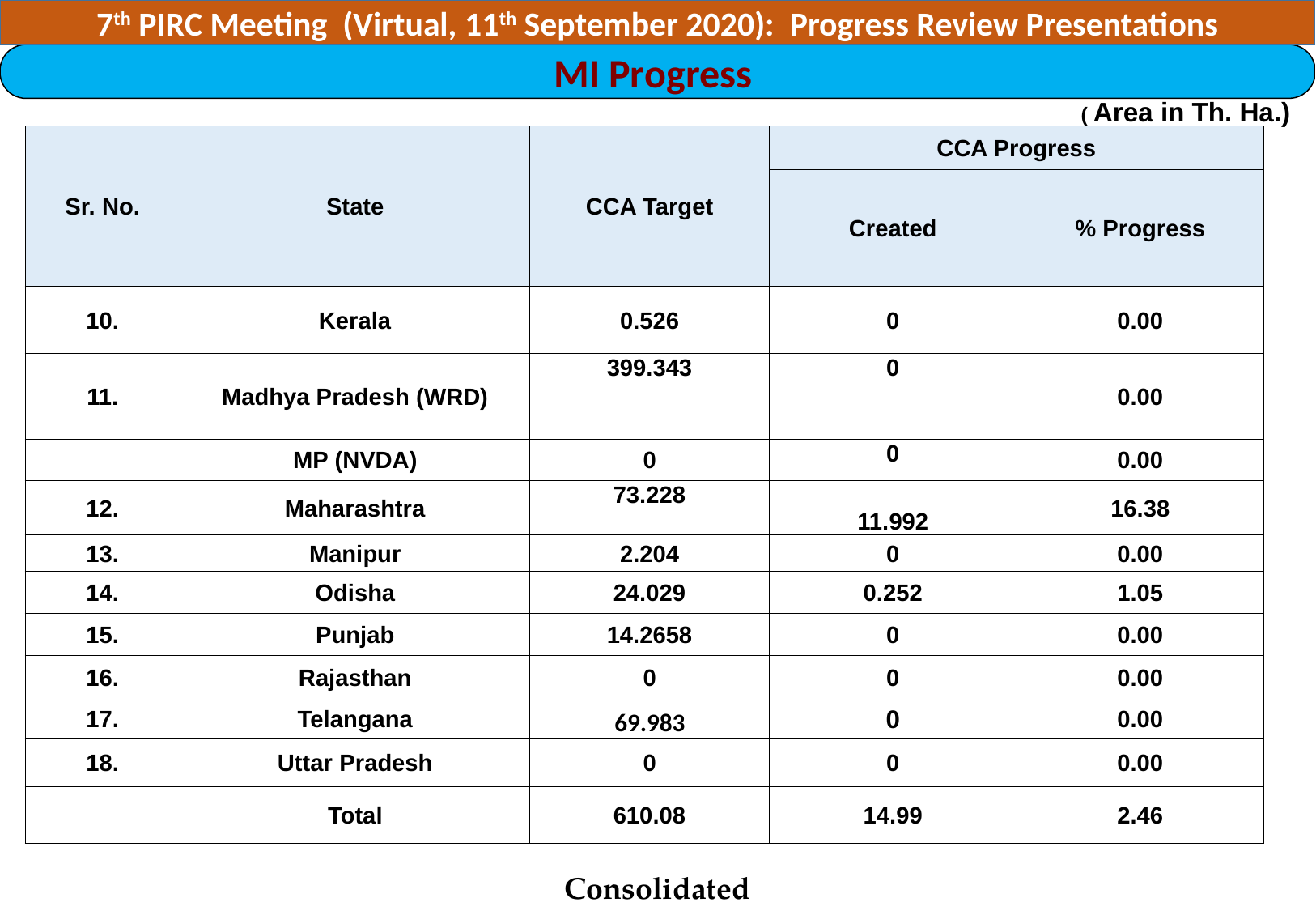

7th PIRC Meeting  (Virtual, 11th September 2020):  Progress Review Presentations
MI Progress
( Area in Th. Ha.)
| Sr. No. | State | CCA Target | CCA Progress |  |
| --- | --- | --- | --- | --- |
|  |  |  | Created | % Progress |
| 10. | Kerala | 0.526 | 0 | 0.00 |
| 11. | Madhya Pradesh (WRD) | 399.343 | 0 | 0.00 |
|  | MP (NVDA) | 0 | 0 | 0.00 |
| 12. | Maharashtra | 73.228 | 11.992 | 16.38 |
| 13. | Manipur | 2.204 | 0 | 0.00 |
| 14. | Odisha | 24.029 | 0.252 | 1.05 |
| 15. | Punjab | 14.2658 | 0 | 0.00 |
| 16. | Rajasthan | 0 | 0 | 0.00 |
| 17. | Telangana | 69.983 | 0 | 0.00 |
| 18. | Uttar Pradesh | 0 | 0 | 0.00 |
|  | Total | 610.08 | 14.99 | 2.46 |
Consolidated